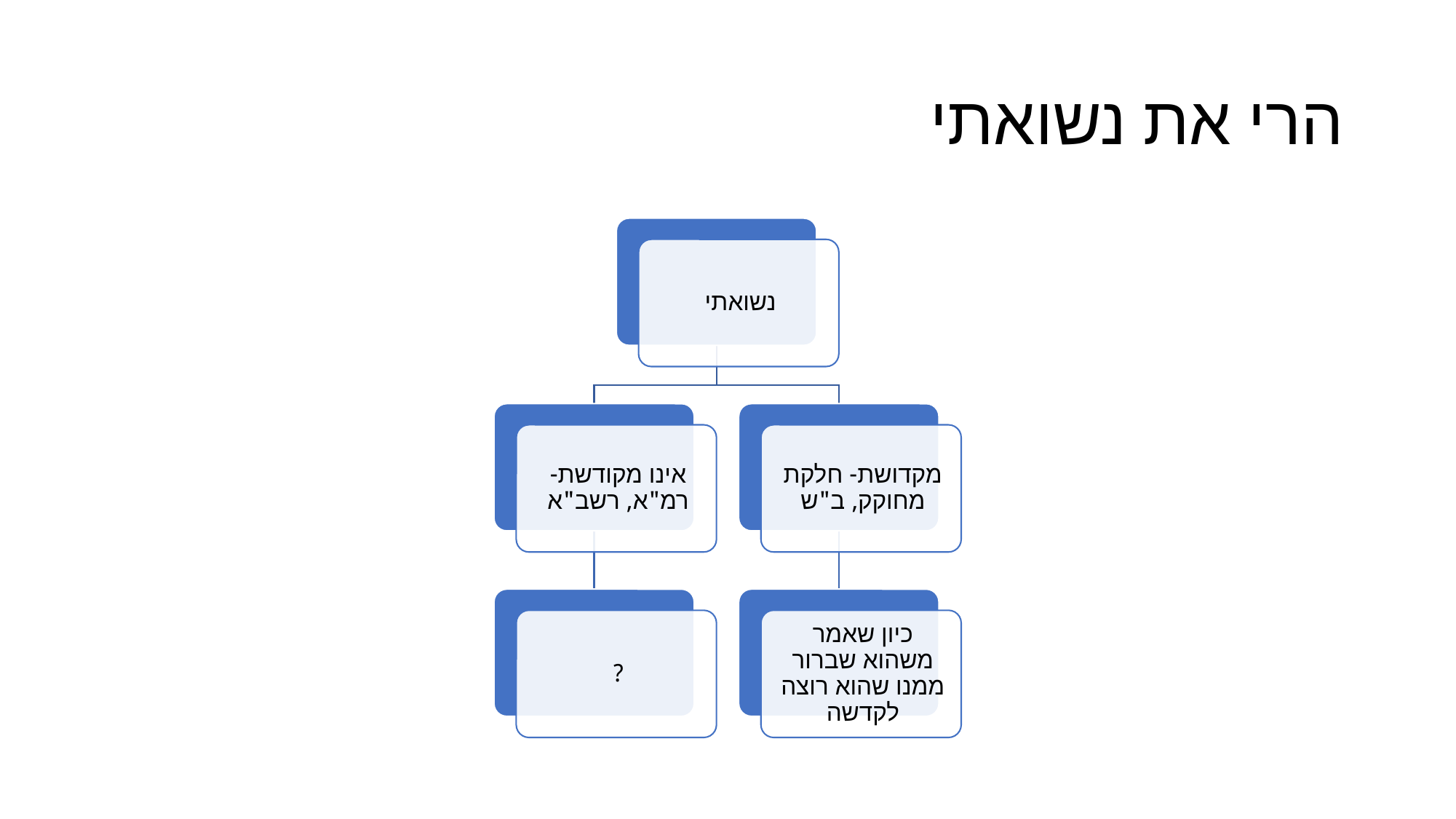

# הרי את נשואתי
נשואתי
אינו מקודשת- רמ"א, רשב"א
?
מקדושת- חלקת מחוקק, ב"ש
כיון שאמר משהוא שברור ממנו שהוא רוצה לקדשה